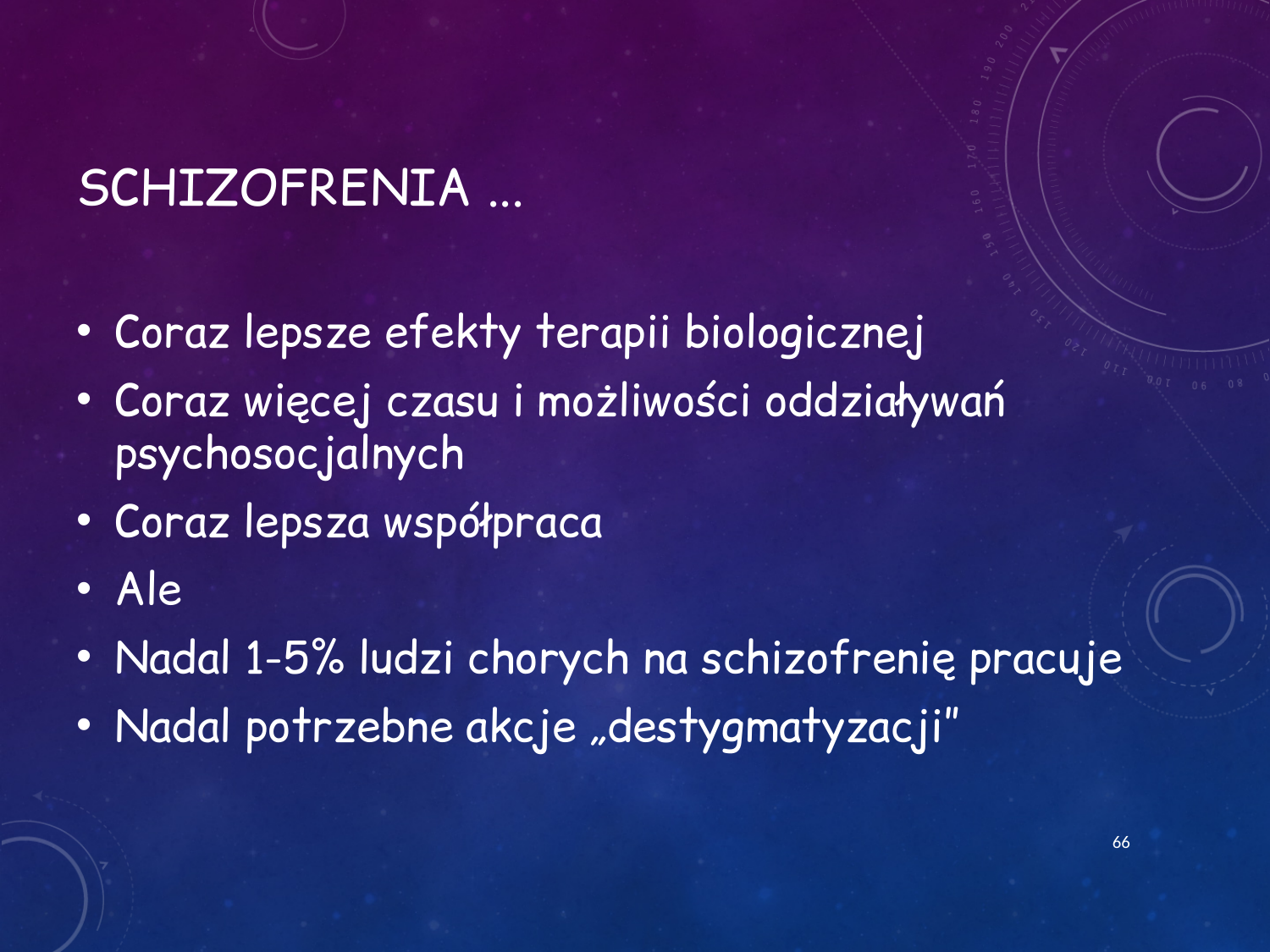

# Schizofrenia ...
Coraz lepsze efekty terapii biologicznej
Coraz więcej czasu i możliwości oddziaływań psychosocjalnych
Coraz lepsza współpraca
Ale
Nadal 1-5% ludzi chorych na schizofrenię pracuje
Nadal potrzebne akcje „destygmatyzacji”

66